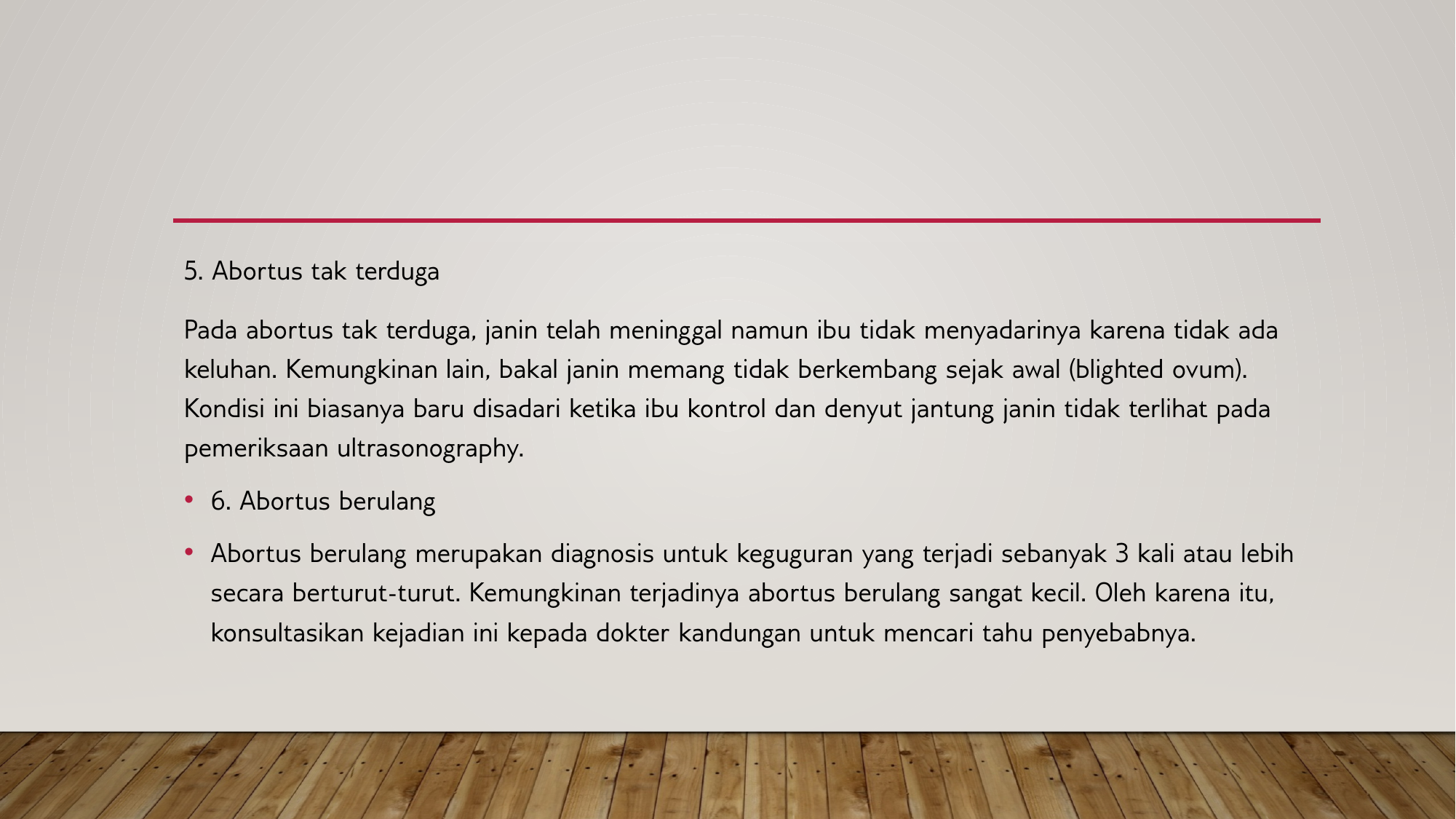

#
5. Abortus tak terduga
Pada abortus tak terduga, janin telah meninggal namun ibu tidak menyadarinya karena tidak ada keluhan. Kemungkinan lain, bakal janin memang tidak berkembang sejak awal (blighted ovum). Kondisi ini biasanya baru disadari ketika ibu kontrol dan denyut jantung janin tidak terlihat pada pemeriksaan ultrasonography.
6. Abortus berulang
Abortus berulang merupakan diagnosis untuk keguguran yang terjadi sebanyak 3 kali atau lebih secara berturut-turut. Kemungkinan terjadinya abortus berulang sangat kecil. Oleh karena itu, konsultasikan kejadian ini kepada dokter kandungan untuk mencari tahu penyebabnya.